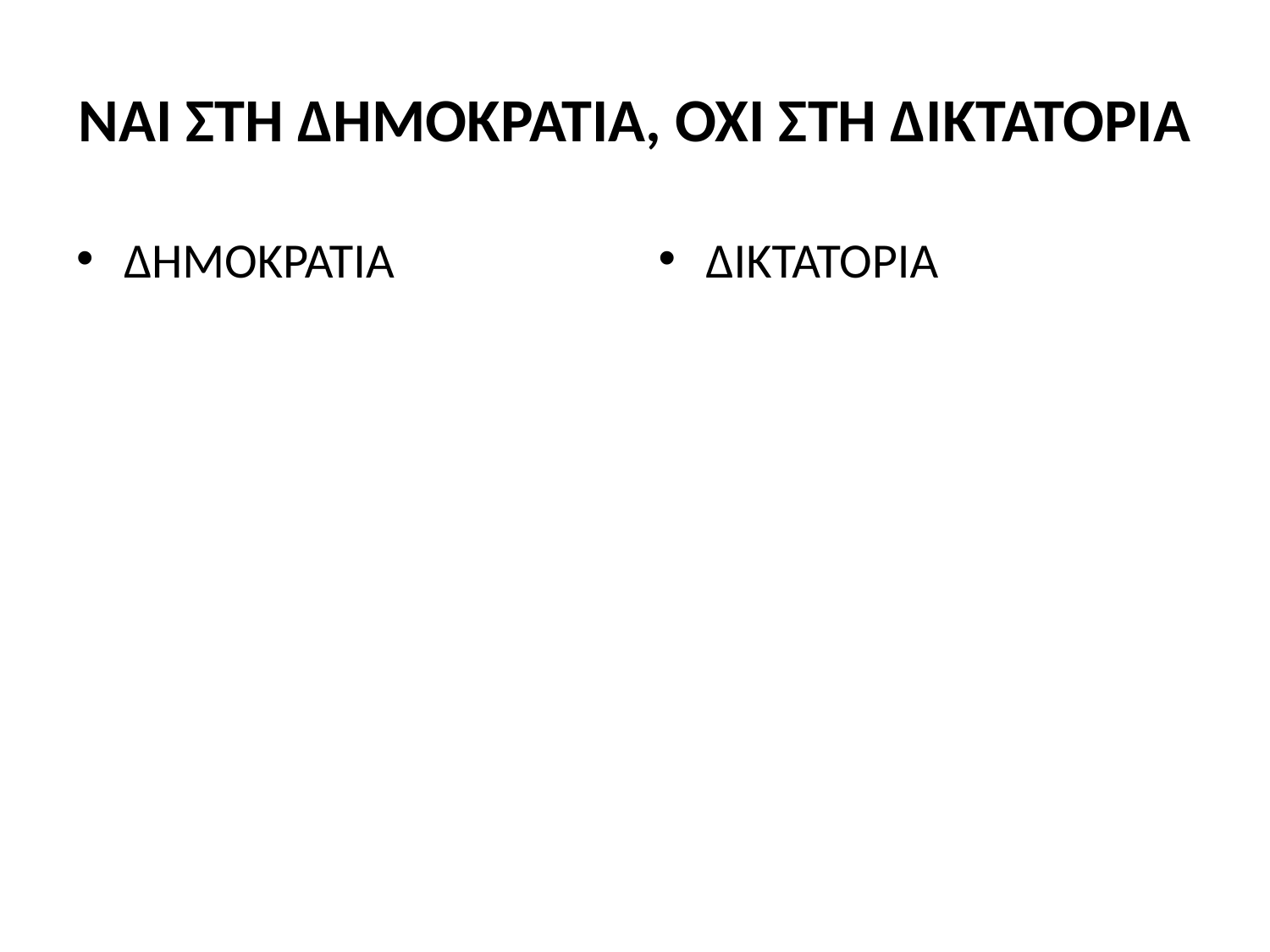

# ΝΑΙ ΣΤΗ ΔΗΜΟΚΡΑΤΙΑ, ΟΧΙ ΣΤΗ ΔΙΚΤΑΤΟΡΙΑ
ΔΗΜΟΚΡΑΤΙΑ
ΔΙΚΤΑΤΟΡΙΑ